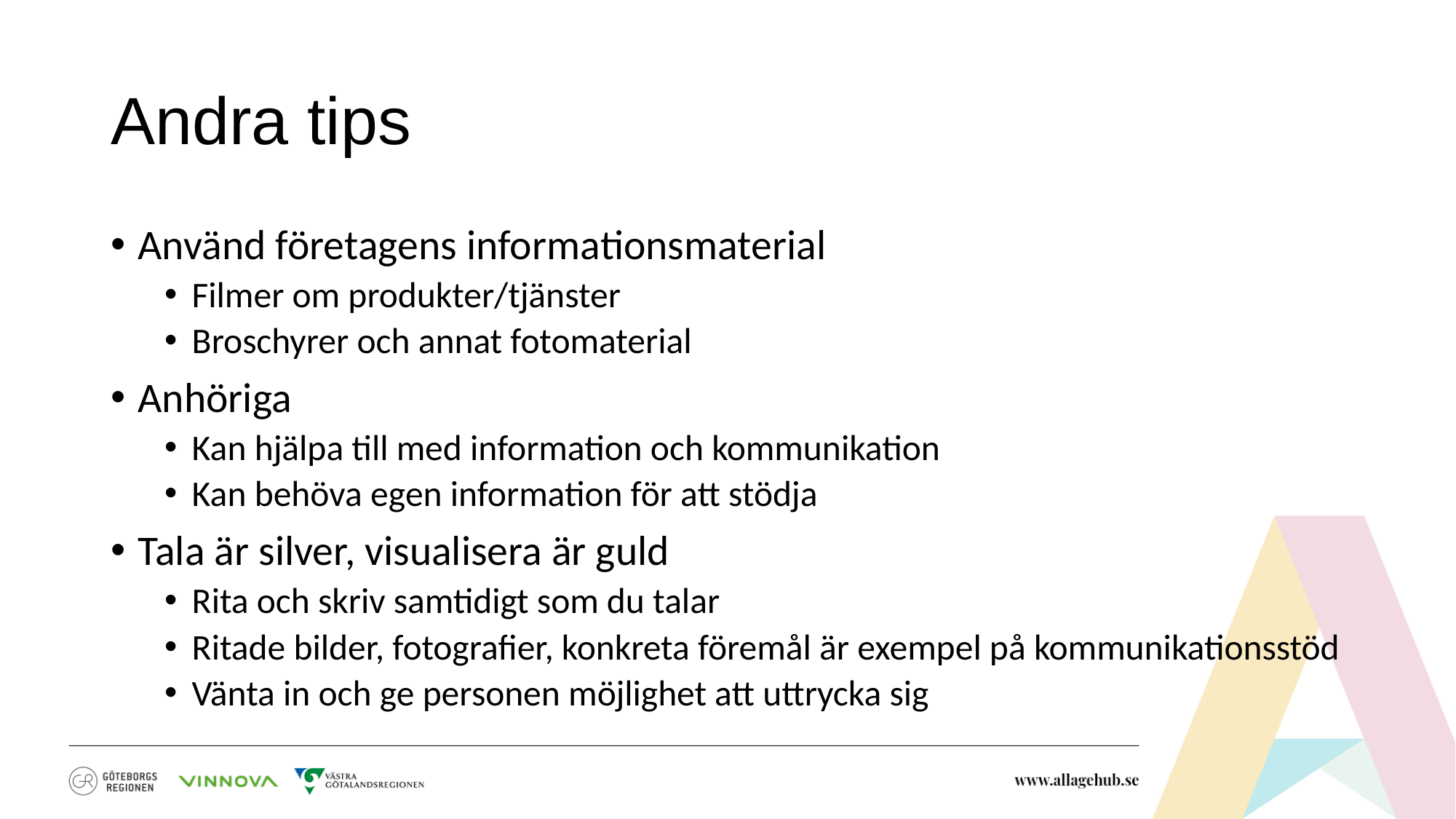

# Andra tips
Använd företagens informationsmaterial
Filmer om produkter/tjänster
Broschyrer och annat fotomaterial
Anhöriga
Kan hjälpa till med information och kommunikation
Kan behöva egen information för att stödja
Tala är silver, visualisera är guld
Rita och skriv samtidigt som du talar
Ritade bilder, fotografier, konkreta föremål är exempel på kommunikationsstöd
Vänta in och ge personen möjlighet att uttrycka sig